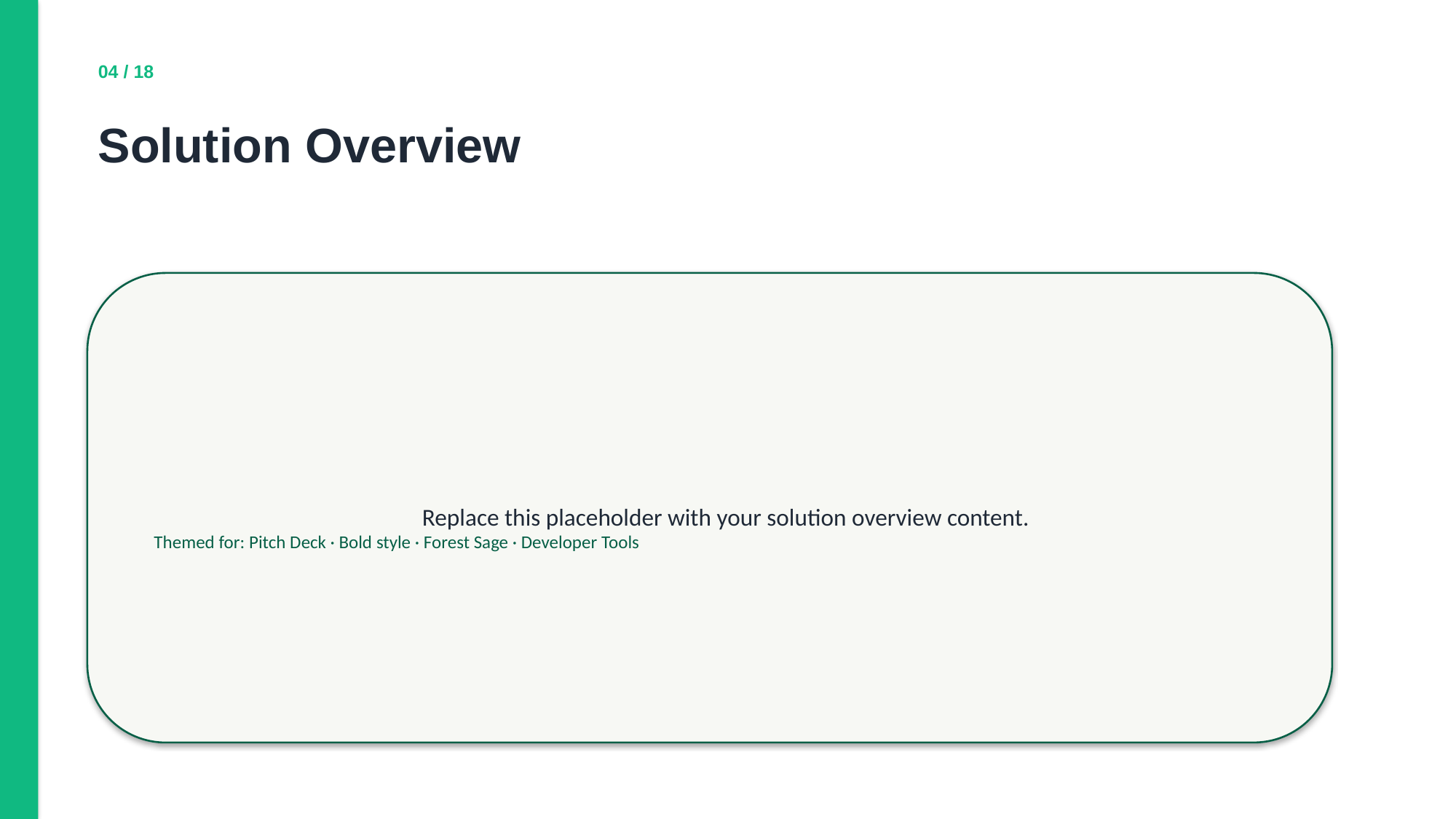

04 / 18
Solution Overview
Replace this placeholder with your solution overview content.
Themed for: Pitch Deck · Bold style · Forest Sage · Developer Tools